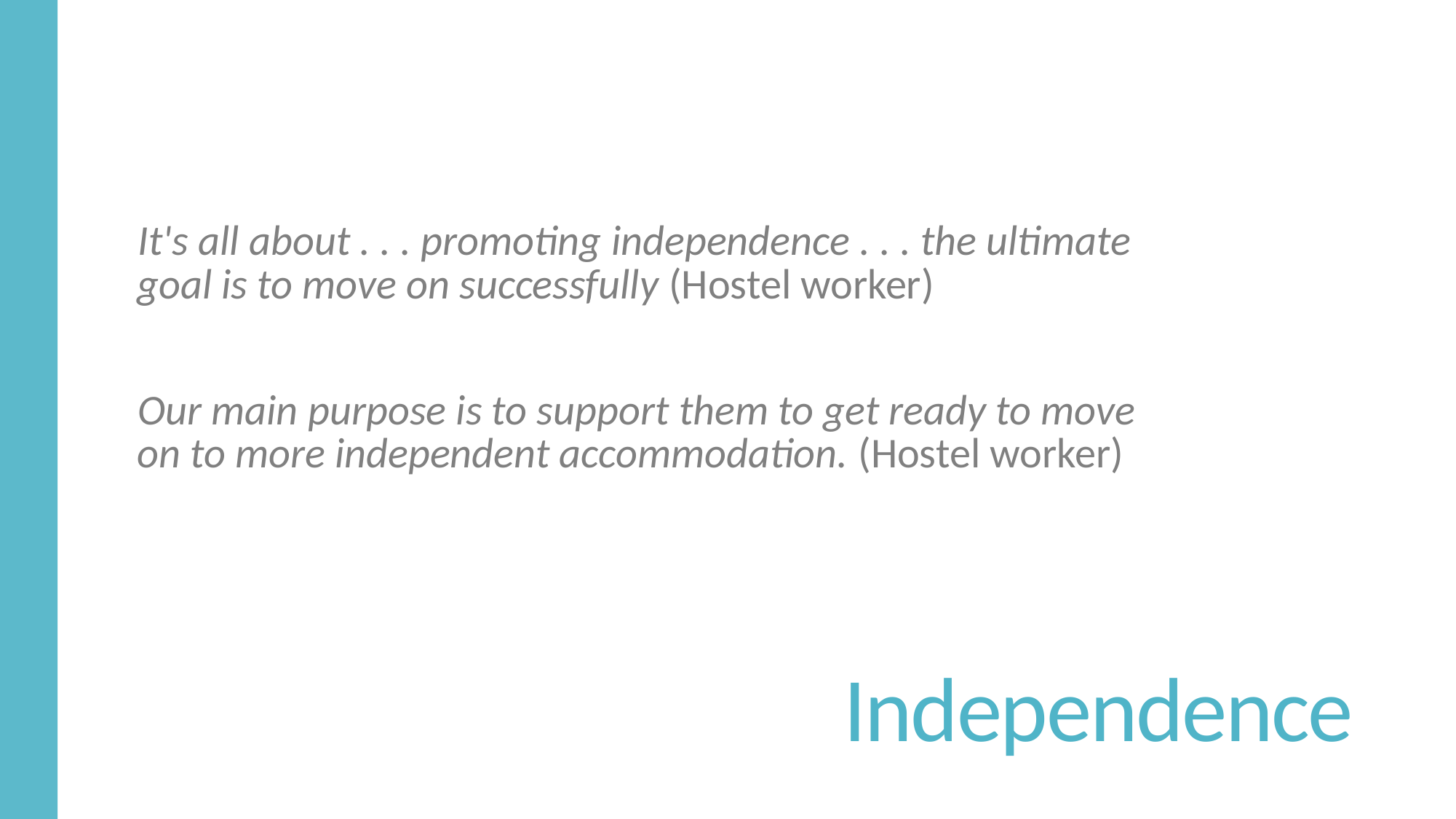

It's all about . . . promoting independence . . . the ultimate goal is to move on successfully (Hostel worker)

Our main purpose is to support them to get ready to move on to more independent accommodation. (Hostel worker)

# Independence